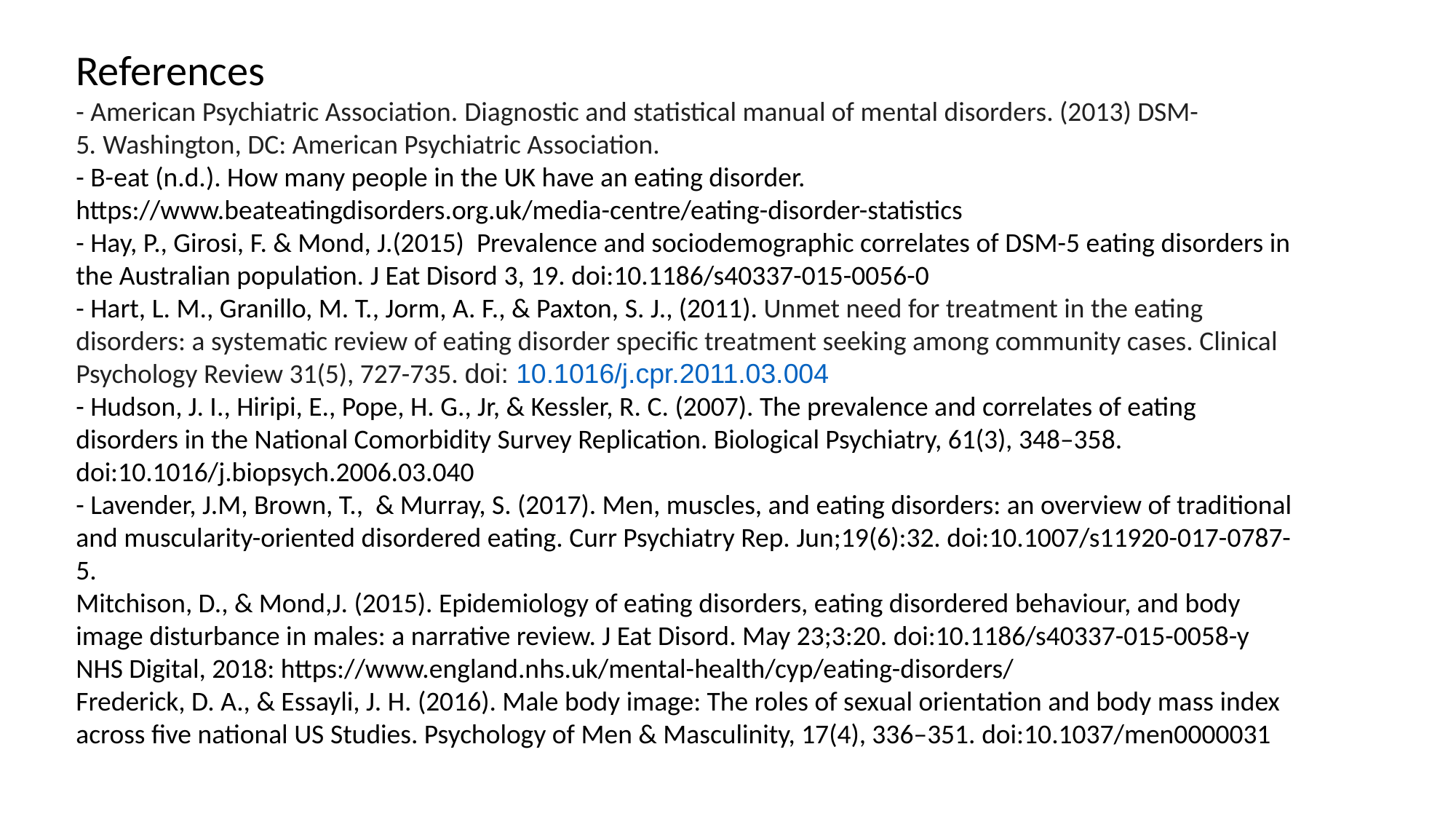

References
- American Psychiatric Association. Diagnostic and statistical manual of mental disorders. (2013) DSM-
5. Washington, DC: American Psychiatric Association.
- B-eat (n.d.). How many people in the UK have an eating disorder. https://www.beateatingdisorders.org.uk/media-centre/eating-disorder-statistics
- Hay, P., Girosi, F. & Mond, J.(2015)  Prevalence and sociodemographic correlates of DSM-5 eating disorders in the Australian population. J Eat Disord 3, 19. doi:10.1186/s40337-015-0056-0
- Hart, L. M., Granillo, M. T., Jorm, A. F., & Paxton, S. J., (2011). Unmet need for treatment in the eating disorders: a systematic review of eating disorder specific treatment seeking among community cases. Clinical Psychology Review 31(5), 727-735. doi: 10.1016/j.cpr.2011.03.004
- Hudson, J. I., Hiripi, E., Pope, H. G., Jr, & Kessler, R. C. (2007). The prevalence and correlates of eating disorders in the National Comorbidity Survey Replication. Biological Psychiatry, 61(3), 348–358. doi:10.1016/j.biopsych.2006.03.040
- Lavender, J.M, Brown, T.,  & Murray, S. (2017). Men, muscles, and eating disorders: an overview of traditional and muscularity-oriented disordered eating. Curr Psychiatry Rep. Jun;19(6):32. doi:10.1007/s11920-017-0787-5.
Mitchison, D., & Mond,J. (2015). Epidemiology of eating disorders, eating disordered behaviour, and body image disturbance in males: a narrative review. J Eat Disord. May 23;3:20. doi:10.1186/s40337-015-0058-y
NHS Digital, 2018: https://www.england.nhs.uk/mental-health/cyp/eating-disorders/
Frederick, D. A., & Essayli, J. H. (2016). Male body image: The roles of sexual orientation and body mass index across five national US Studies. Psychology of Men & Masculinity, 17(4), 336–351. doi:10.1037/men0000031